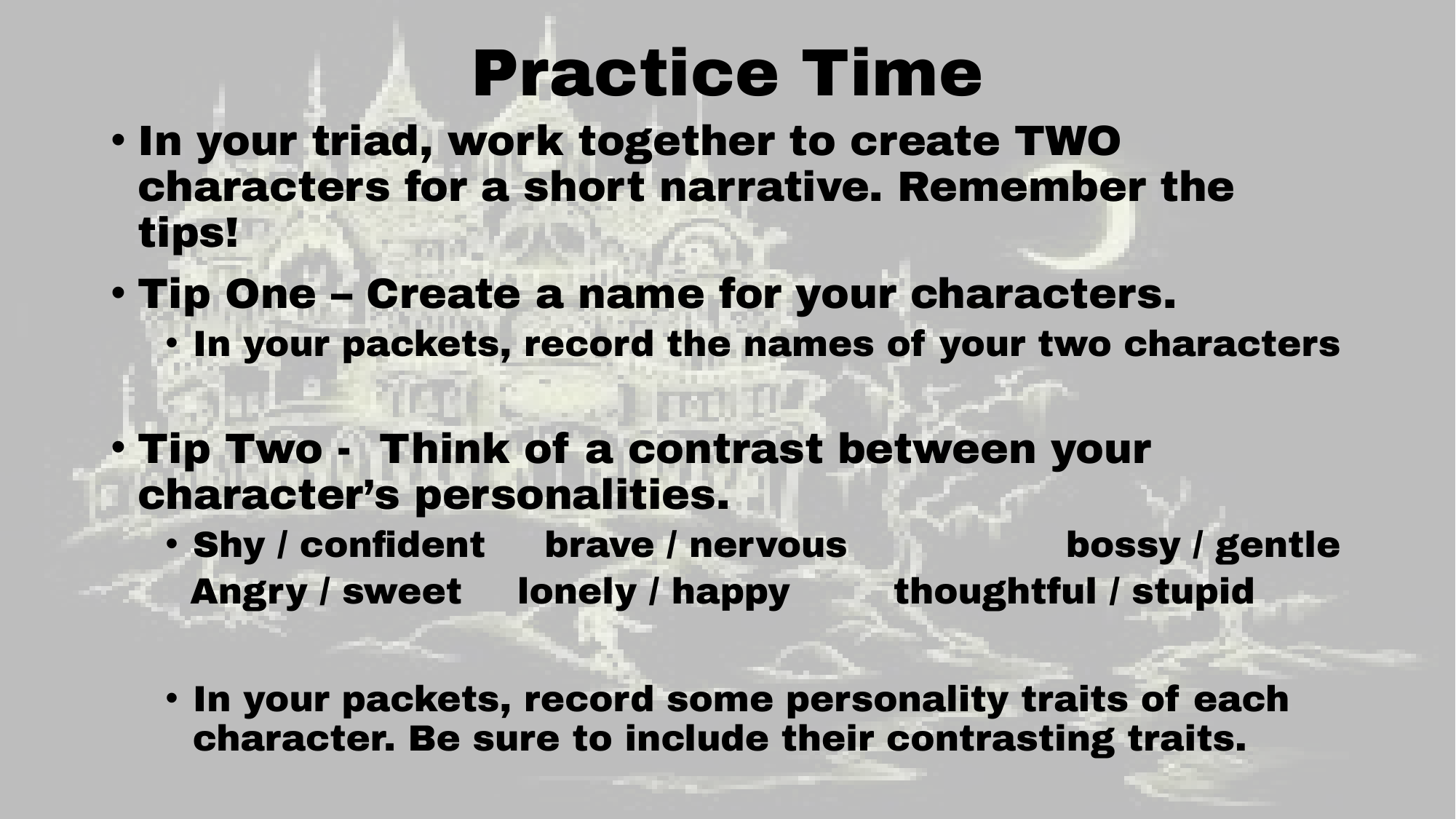

# Practice Time
In your triad, work together to create TWO characters for a short narrative. Remember the tips!
Tip One – Create a name for your characters.
In your packets, record the names of your two characters

Tip Two -  Think of a contrast between your character’s personalities.
Shy / confident 	  brave / nervous		bossy / gentle
  Angry / sweet	  lonely / happy	      thoughtful / stupid

In your packets, record some personality traits of each character. Be sure to include their contrasting traits.